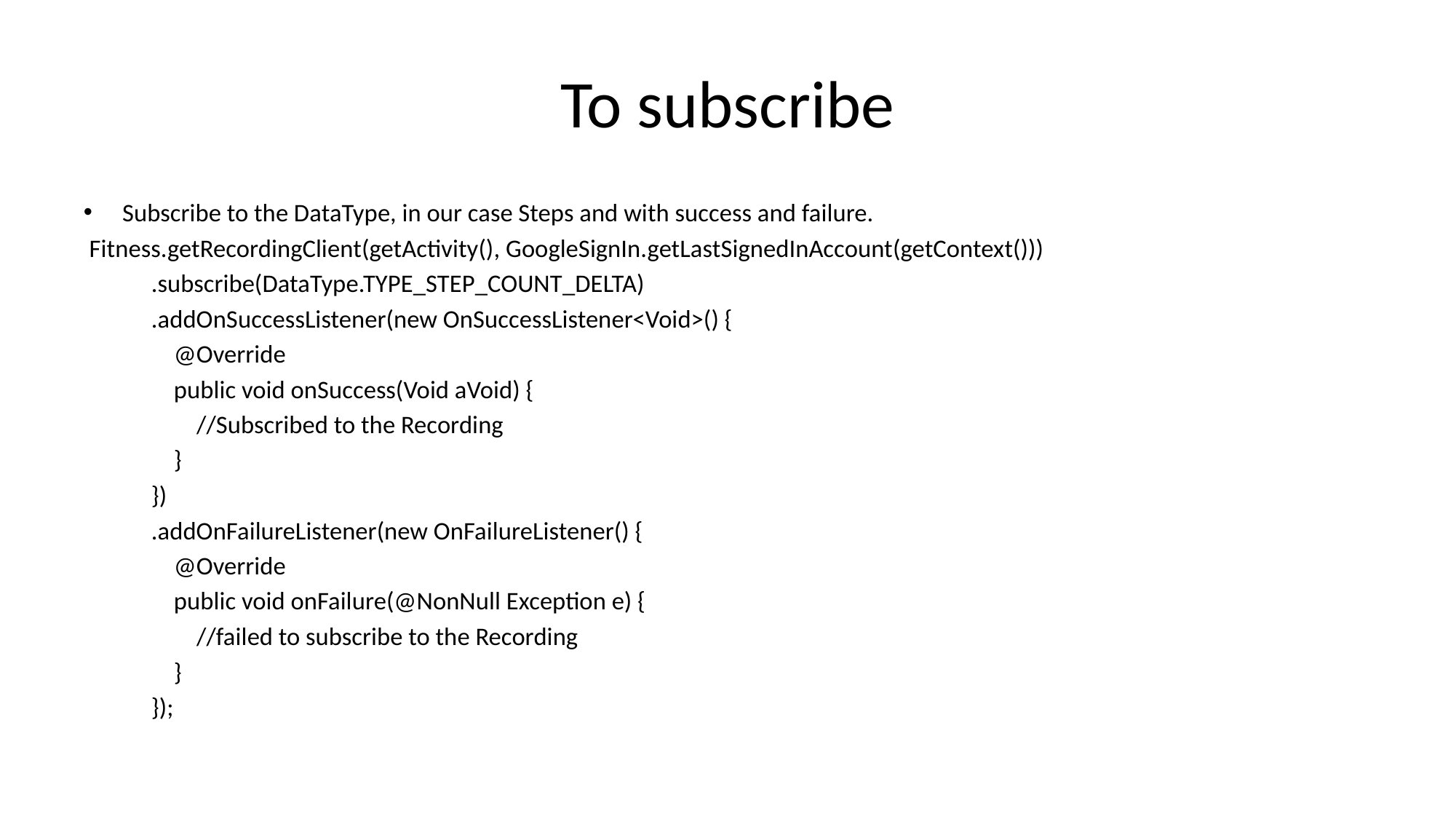

# To subscribe
Subscribe to the DataType, in our case Steps and with success and failure.
 Fitness.getRecordingClient(getActivity(), GoogleSignIn.getLastSignedInAccount(getContext()))
            .subscribe(DataType.TYPE_STEP_COUNT_DELTA)
            .addOnSuccessListener(new OnSuccessListener<Void>() {
                @Override
                public void onSuccess(Void aVoid) {
                    //Subscribed to the Recording
                }
            })
            .addOnFailureListener(new OnFailureListener() {
                @Override
                public void onFailure(@NonNull Exception e) {
                    //failed to subscribe to the Recording
                }
            });